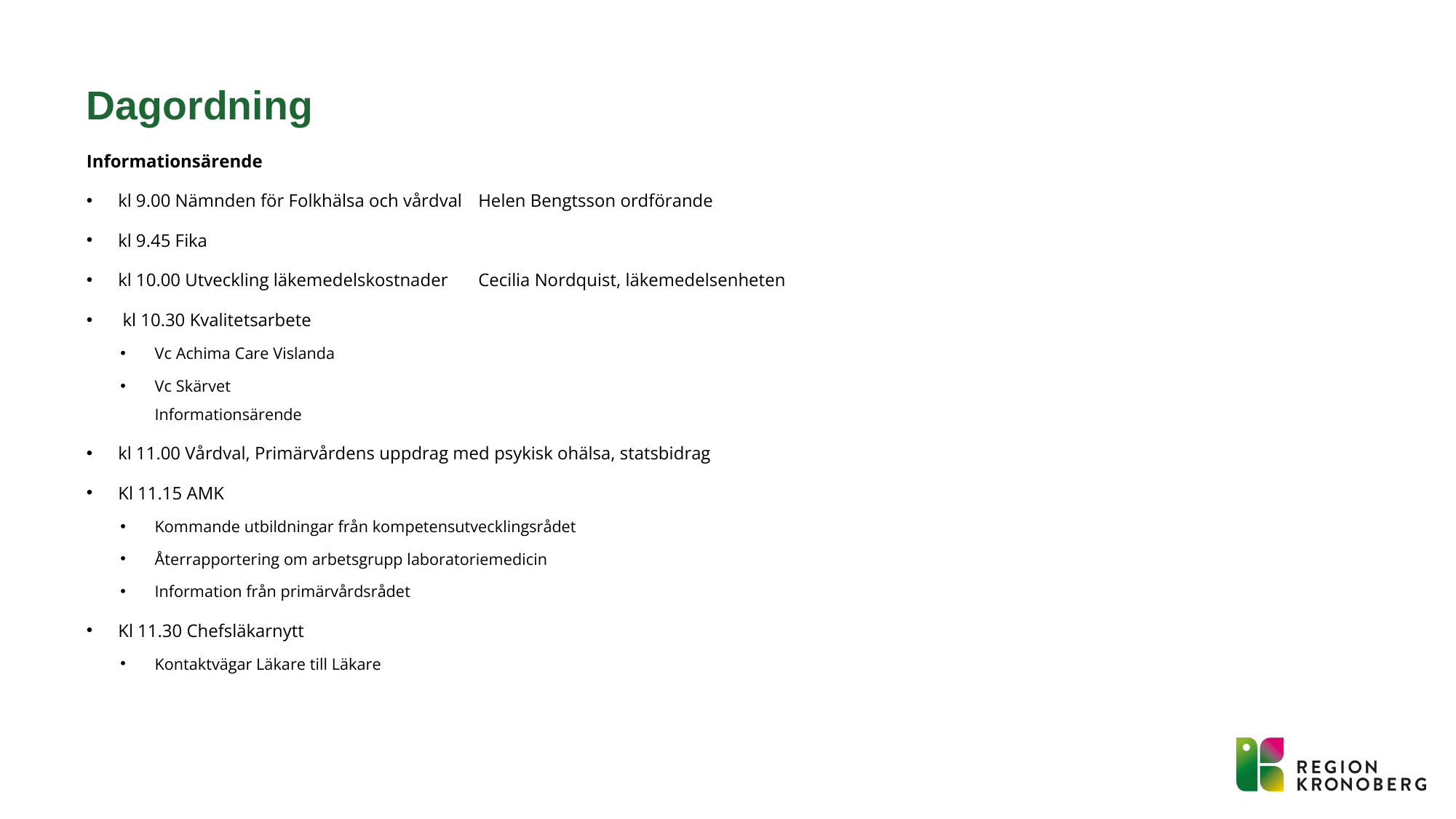

# Dagordning
Informationsärende
kl 9.00 Nämnden för Folkhälsa och vårdval		Helen Bengtsson ordförande
kl 9.45 Fika
kl 10.00 Utveckling läkemedelskostnader	Cecilia Nordquist, läkemedelsenheten
 kl 10.30 Kvalitetsarbete
Vc Achima Care Vislanda
Vc Skärvet
Informationsärende
kl 11.00 Vårdval, Primärvårdens uppdrag med psykisk ohälsa, statsbidrag
Kl 11.15 AMK
Kommande utbildningar från kompetensutvecklingsrådet
Återrapportering om arbetsgrupp laboratoriemedicin
Information från primärvårdsrådet
Kl 11.30 Chefsläkarnytt
Kontaktvägar Läkare till Läkare